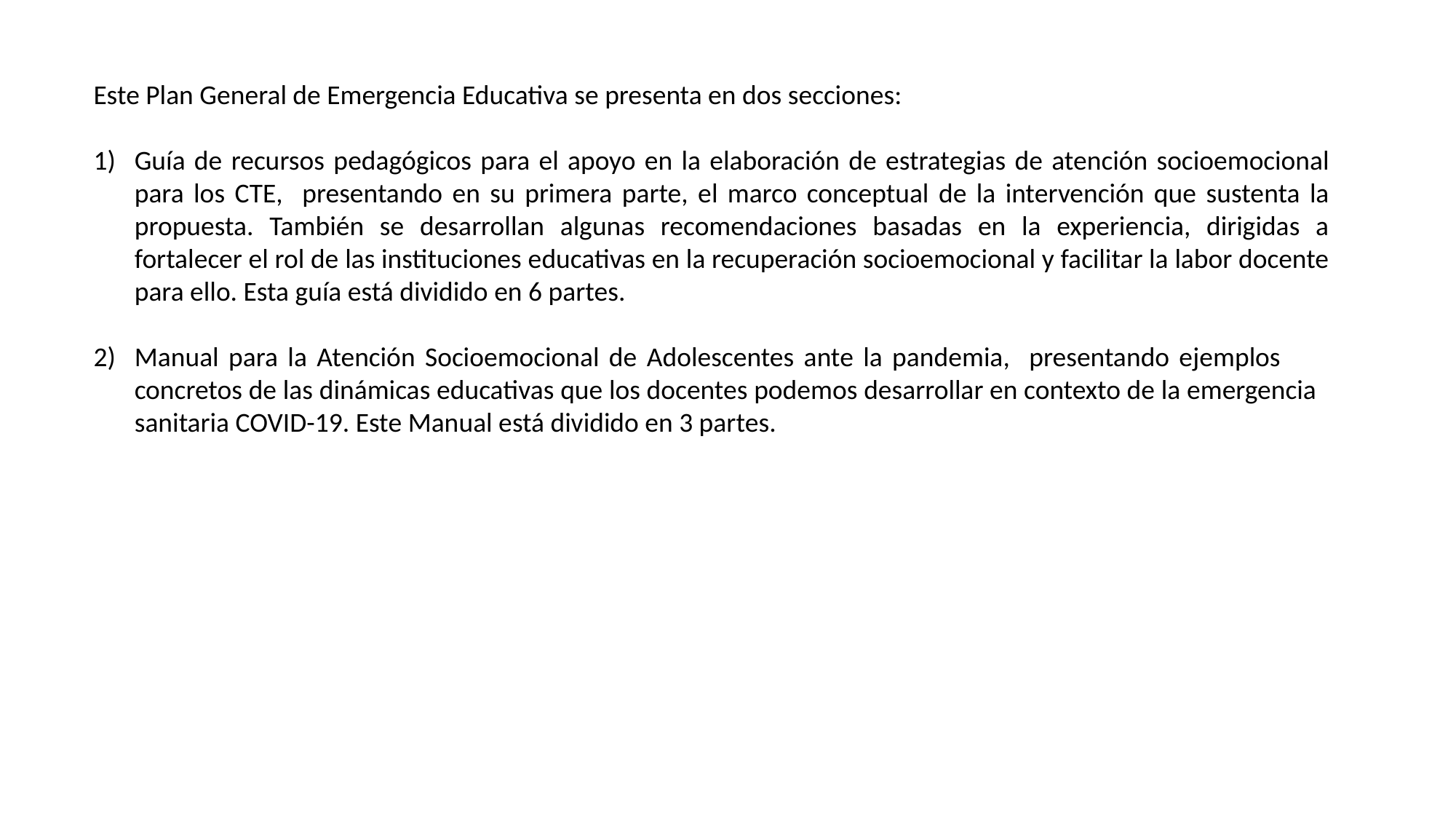

Este Plan General de Emergencia Educativa se presenta en dos secciones:

Guía de recursos pedagógicos para el apoyo en la elaboración de estrategias de atención socioemocional para los CTE,  presentando en su primera parte, el marco conceptual de la intervención que sustenta la propuesta. También se desarrollan algunas recomendaciones basadas en la experiencia, dirigidas a fortalecer el rol de las instituciones educativas en la recuperación socioemocional y facilitar la labor docente para ello. Esta guía está dividido en 6 partes.

Manual para la Atención Socioemocional de Adolescentes ante la pandemia,  presentando ejemplos      concretos de las dinámicas educativas que los docentes podemos desarrollar en contexto de la emergencia   sanitaria COVID-19. Este Manual está dividido en 3 partes.